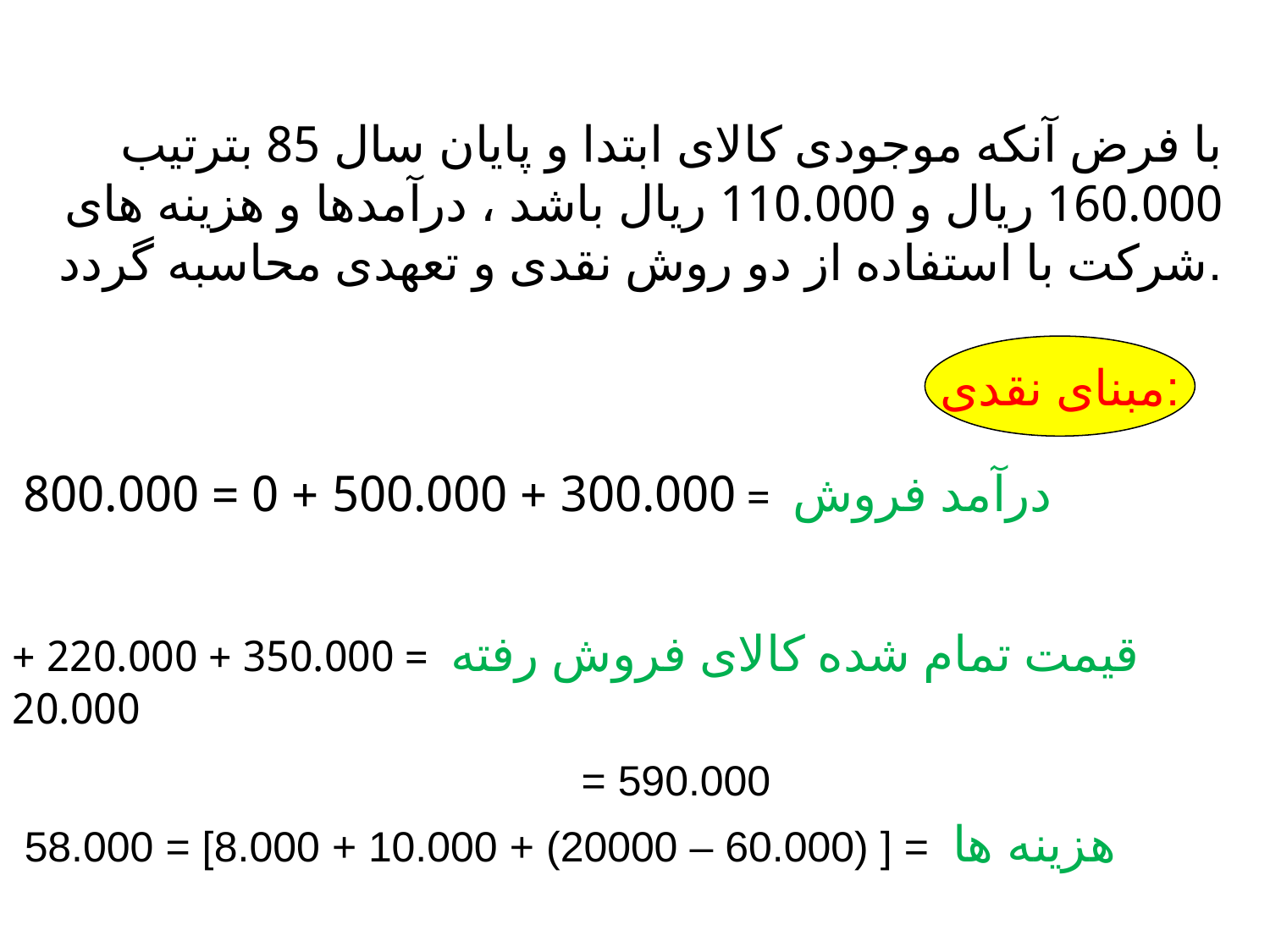

با فرض آنکه موجودی کالای ابتدا و پایان سال 85 بترتیب 160.000 ریال و 110.000 ریال باشد ، درآمدها و هزینه های شرکت با استفاده از دو روش نقدی و تعهدی محاسبه گردد.
مبنای نقدی:
 درآمد فروش  = 300.000 + 500.000 + 0 = 800.000
قیمت تمام شده کالای فروش رفته  = 350.000 + 220.000 + 20.000
                                                = 590.000
 هزینه ها  = [ (60.000 – 20000) + 10.000 + 8.000] = 58.000